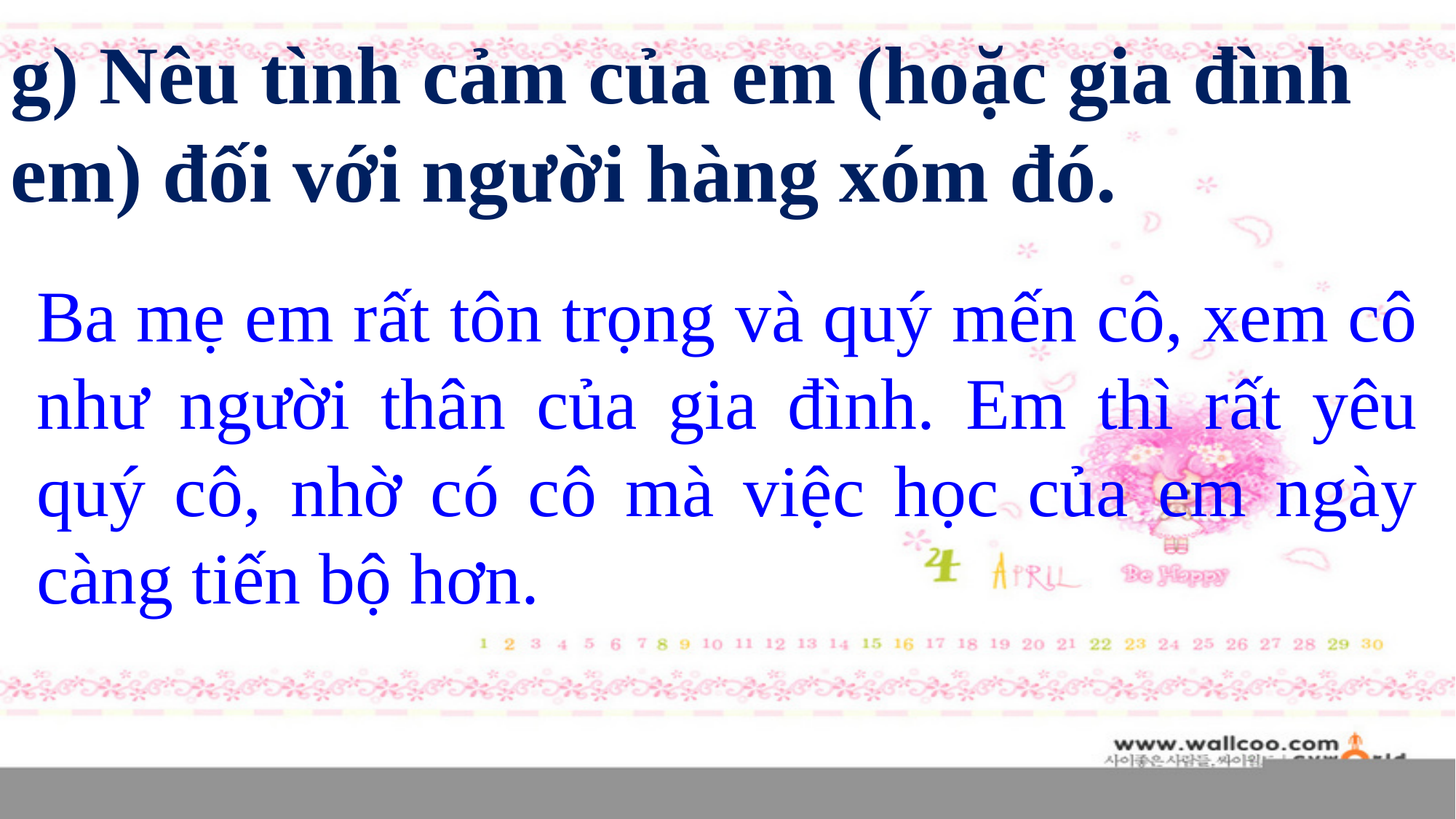

g) Nêu tình cảm của em (hoặc gia đình em) đối với người hàng xóm đó.
Ba mẹ em rất tôn trọng và quý mến cô, xem cô như người thân của gia đình. Em thì rất yêu quý cô, nhờ có cô mà việc học của em ngày càng tiến bộ hơn.